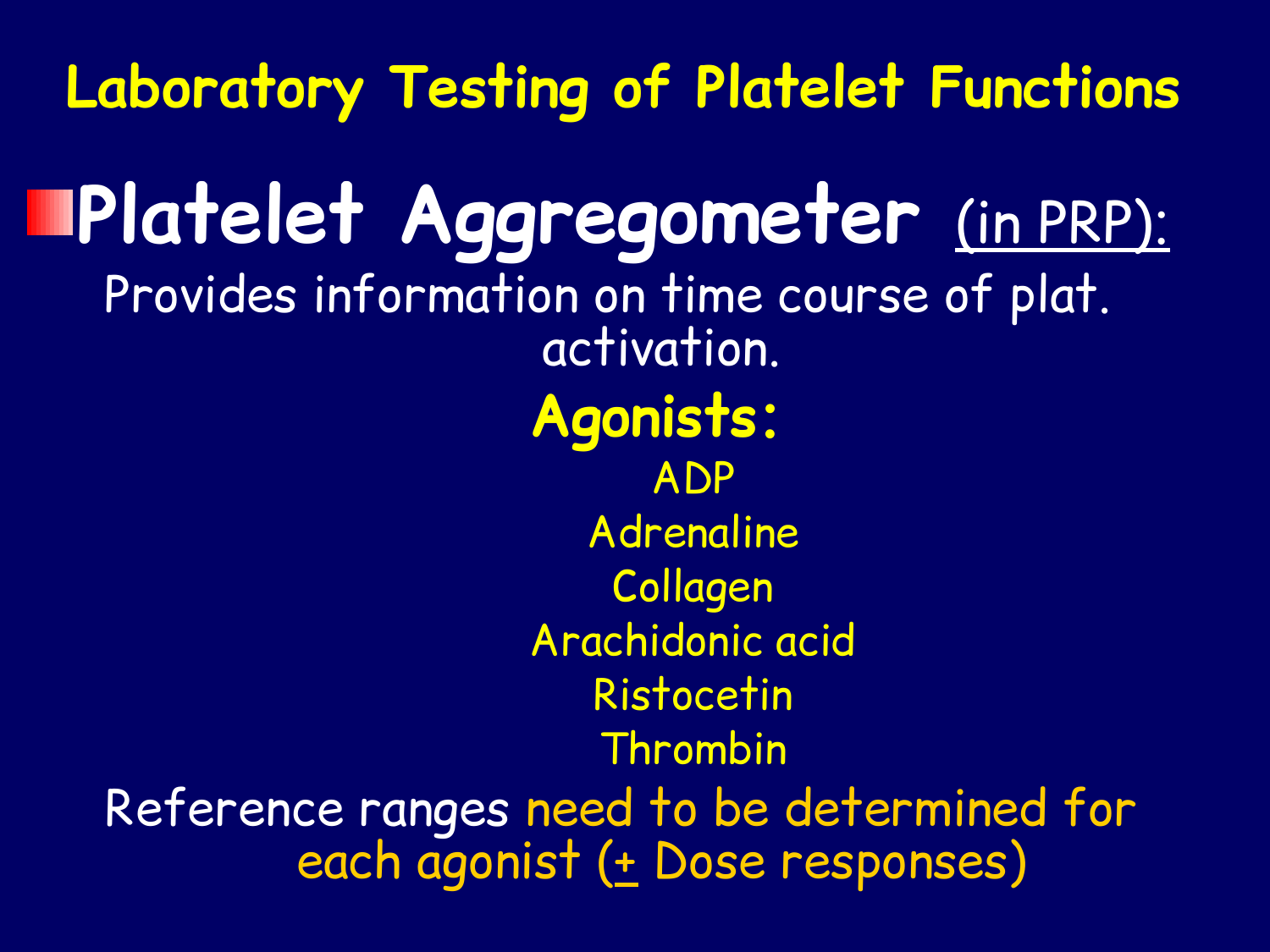

# Laboratory Testing of Platelet Functions
Platelet Aggregometer (in PRP):
 Provides information on time course of plat. 	activation.
 Agonists:
ADP
Adrenaline
Collagen
Arachidonic acid
Ristocetin
Thrombin
 Reference ranges need to be determined for 	each agonist (+ Dose responses)